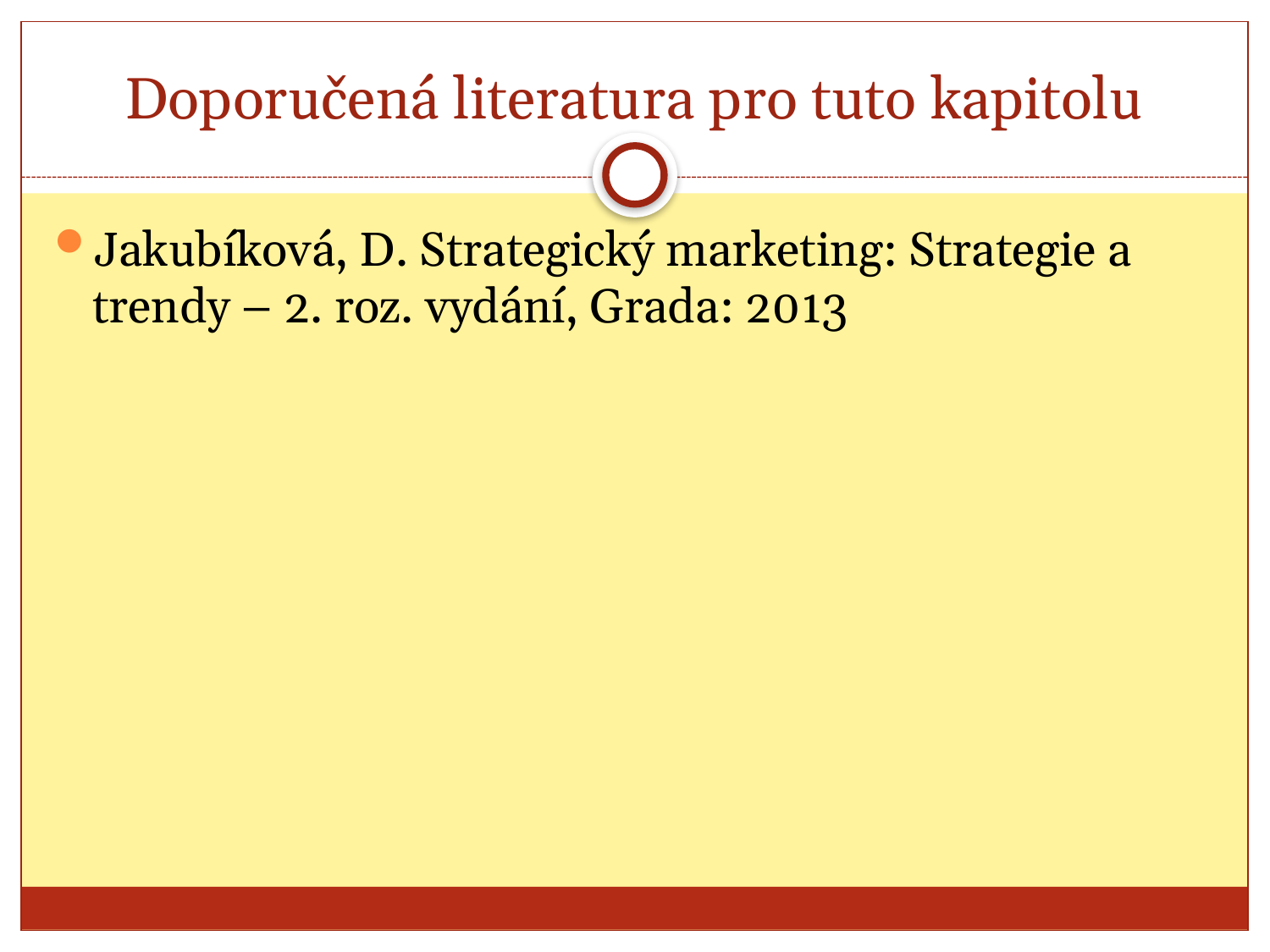

# Doporučená literatura pro tuto kapitolu
Jakubíková, D. Strategický marketing: Strategie a trendy – 2. roz. vydání, Grada: 2013